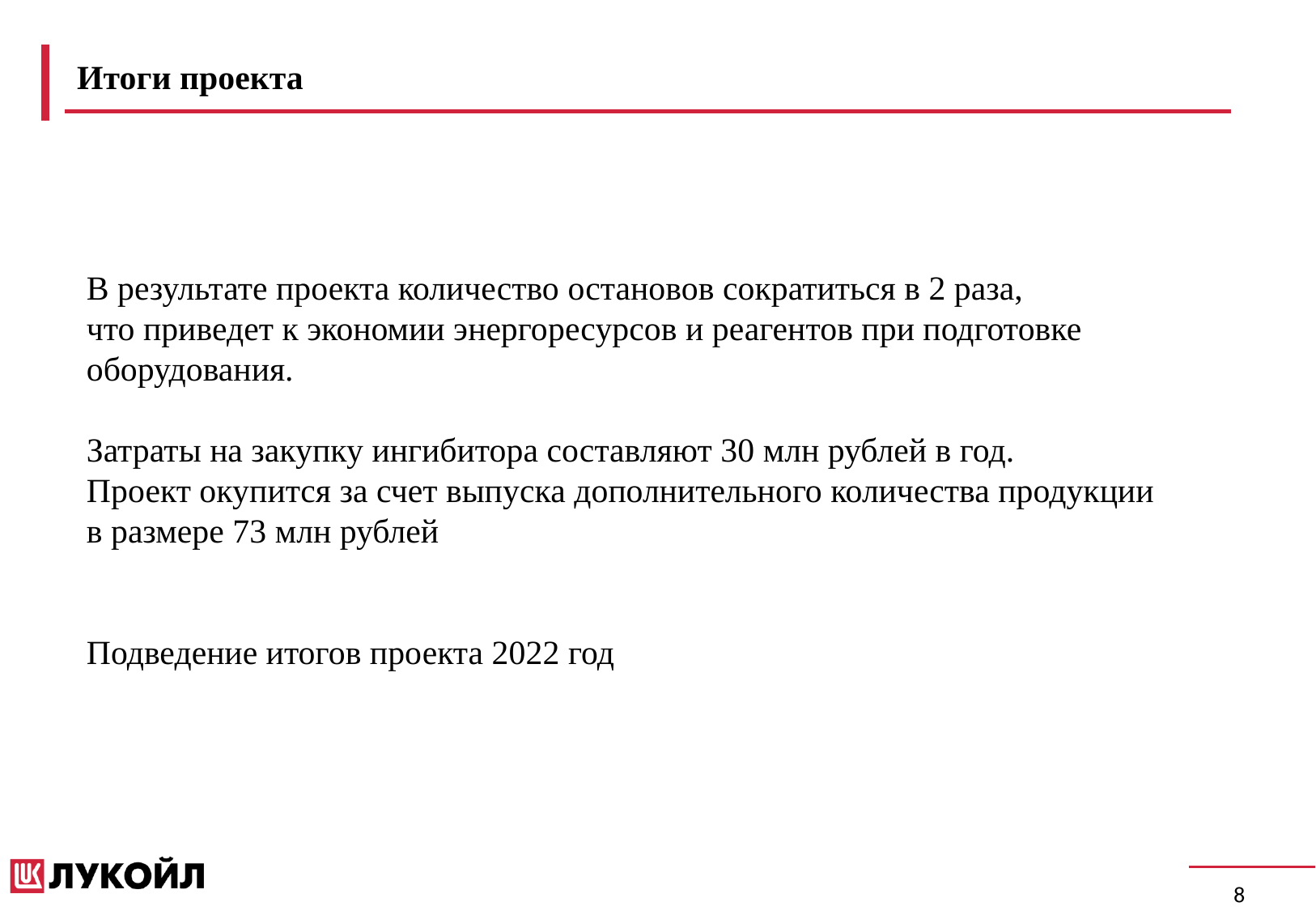

Итоги проекта
В результате проекта количество остановов сократиться в 2 раза,
что приведет к экономии энергоресурсов и реагентов при подготовке оборудования.
Затраты на закупку ингибитора составляют 30 млн рублей в год.
Проект окупится за счет выпуска дополнительного количества продукции
в размере 73 млн рублей
Подведение итогов проекта 2022 год
8